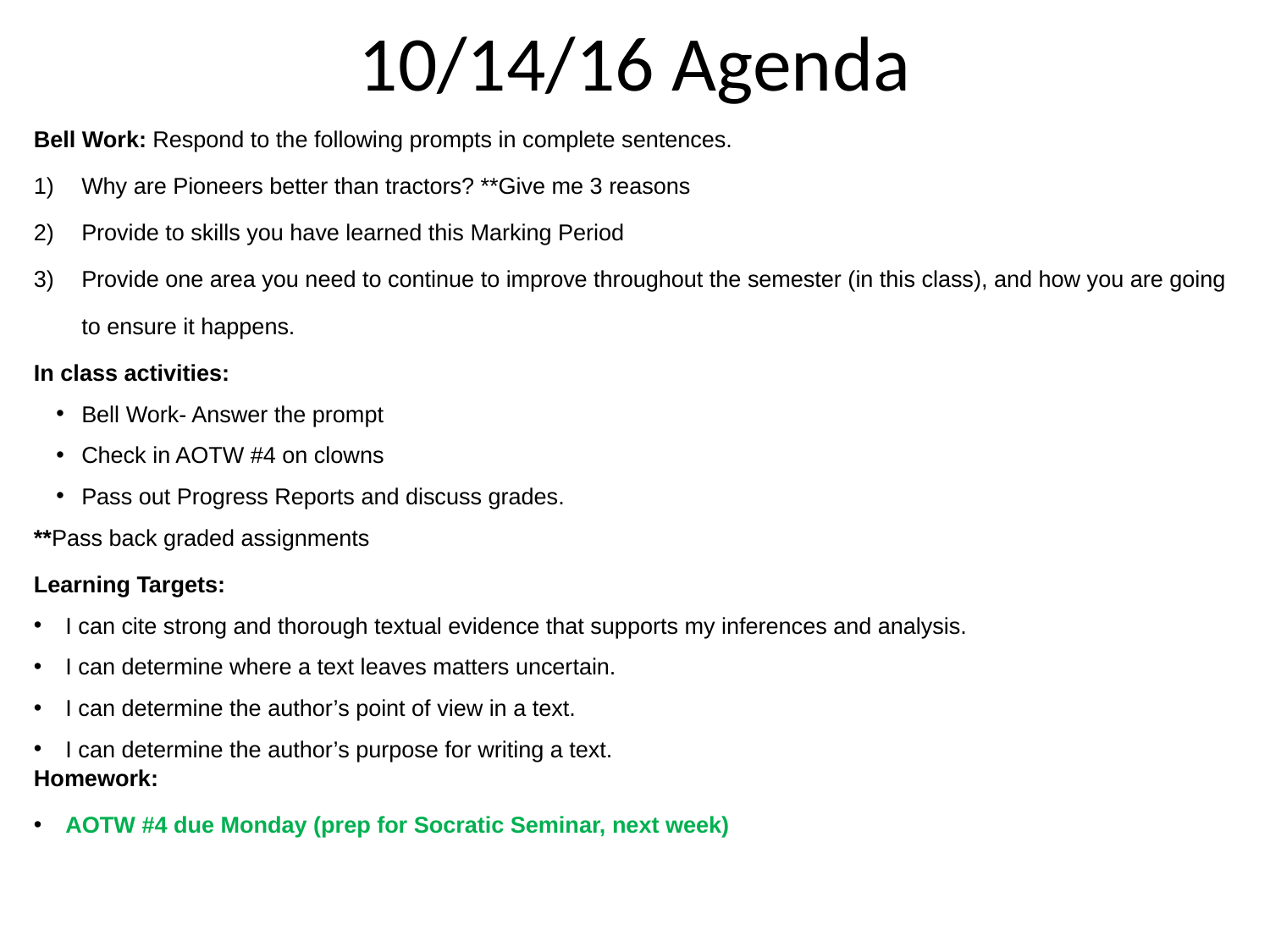

10/14/16 Agenda
Bell Work: Respond to the following prompts in complete sentences.
Why are Pioneers better than tractors? **Give me 3 reasons
Provide to skills you have learned this Marking Period
Provide one area you need to continue to improve throughout the semester (in this class), and how you are going to ensure it happens.
In class activities:
Bell Work- Answer the prompt
Check in AOTW #4 on clowns
Pass out Progress Reports and discuss grades.
**Pass back graded assignments
Learning Targets:
I can cite strong and thorough textual evidence that supports my inferences and analysis.
I can determine where a text leaves matters uncertain.
I can determine the author’s point of view in a text.
I can determine the author’s purpose for writing a text.
Homework:
AOTW #4 due Monday (prep for Socratic Seminar, next week)